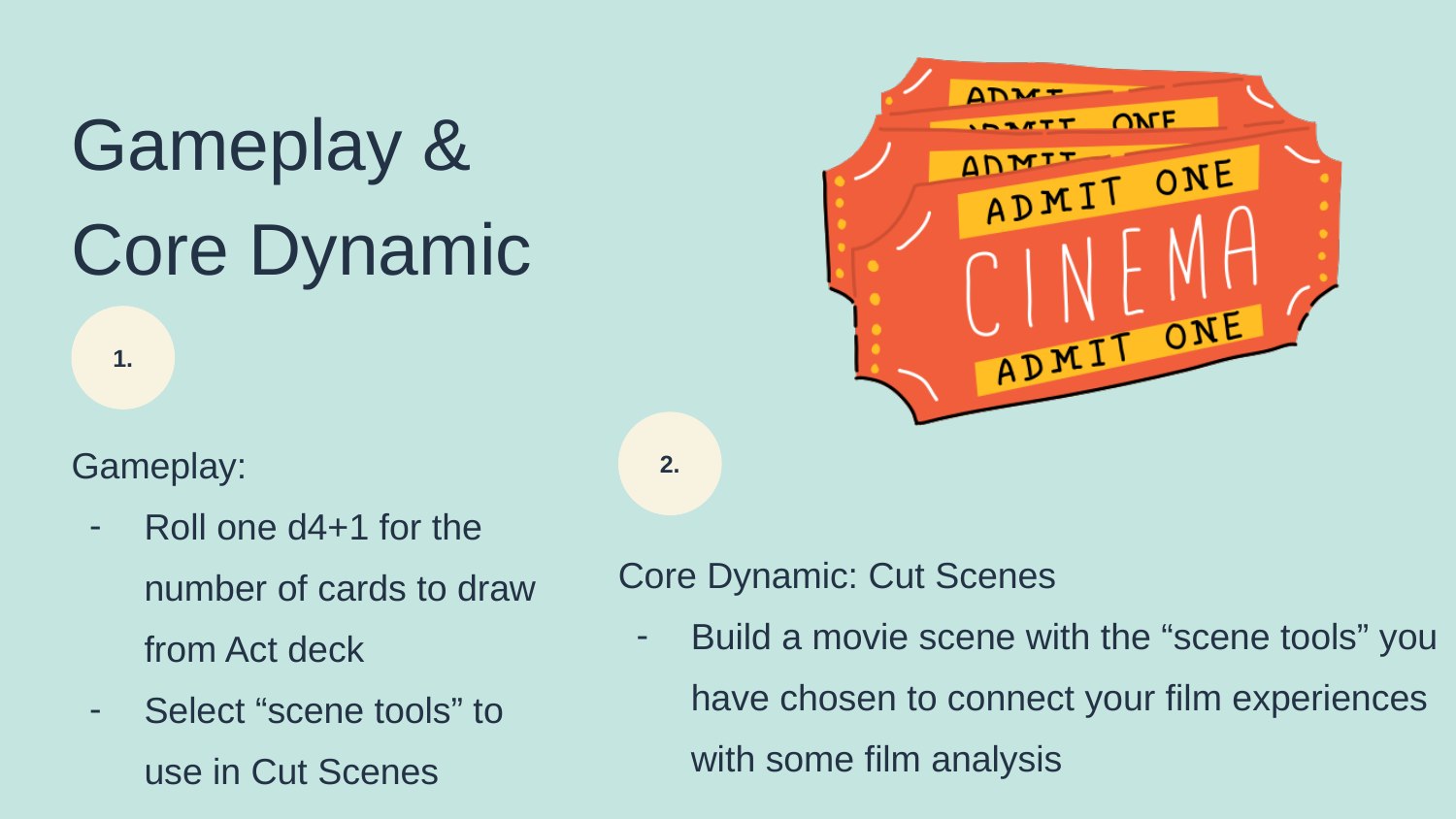

Gameplay & Core Dynamic

1.

2.
Gameplay:
Roll one d4+1 for the number of cards to draw from Act deck
Select “scene tools” to use in Cut Scenes
Core Dynamic: Cut Scenes
Build a movie scene with the “scene tools” you have chosen to connect your film experiences with some film analysis